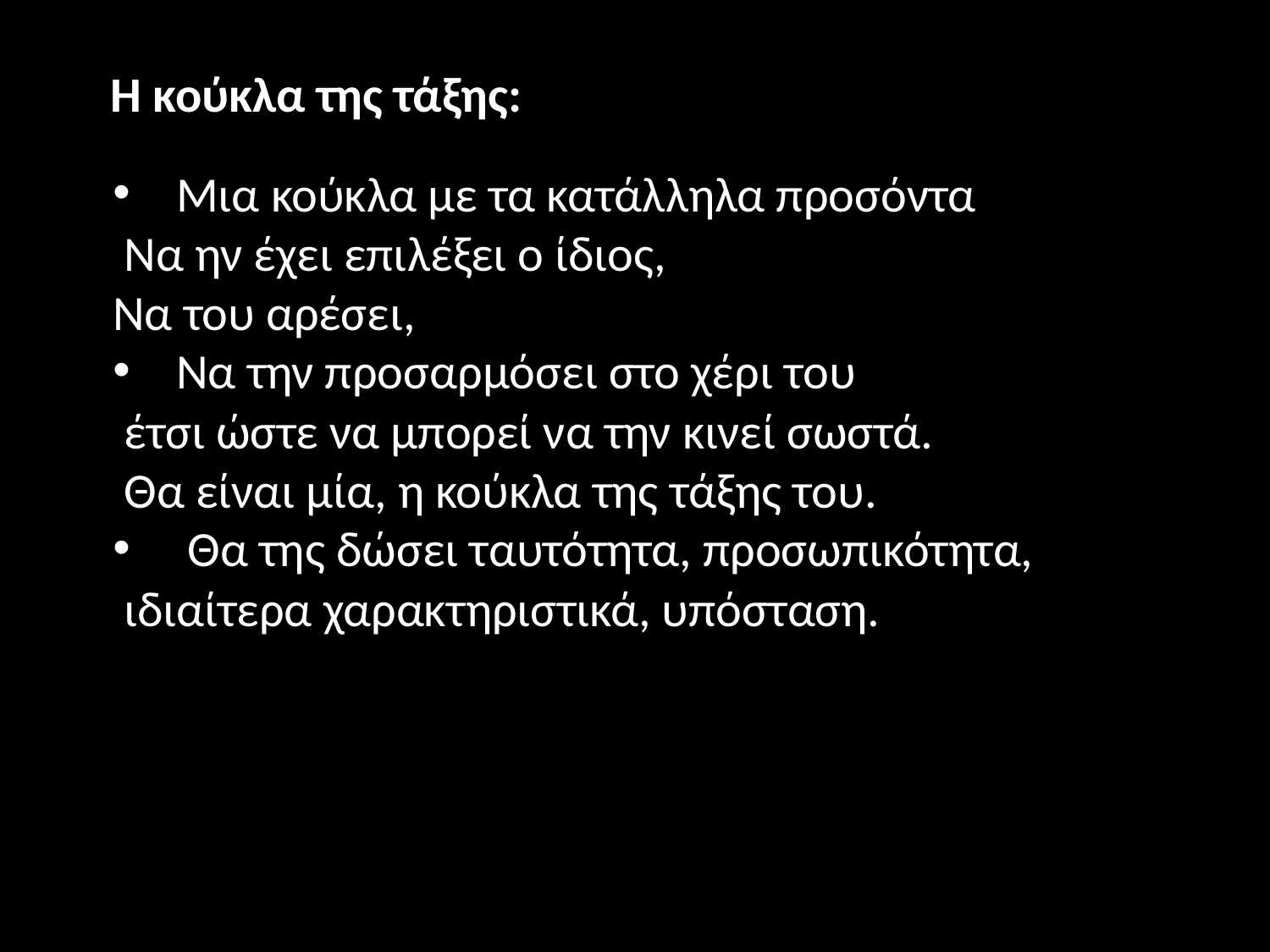

Η κούκλα της τάξης:

Μια κούκλα με τα κατάλληλα προσόντα
 Να ην έχει επιλέξει ο ίδιος,
Να του αρέσει,
Να την προσαρμόσει στο χέρι του
 έτσι ώστε να μπορεί να την κινεί σωστά.
 Θα είναι μία, η κούκλα της τάξης του.
 Θα της δώσει ταυτότητα, προσωπικότητα,
 ιδιαίτερα χαρακτηριστικά, υπόσταση.